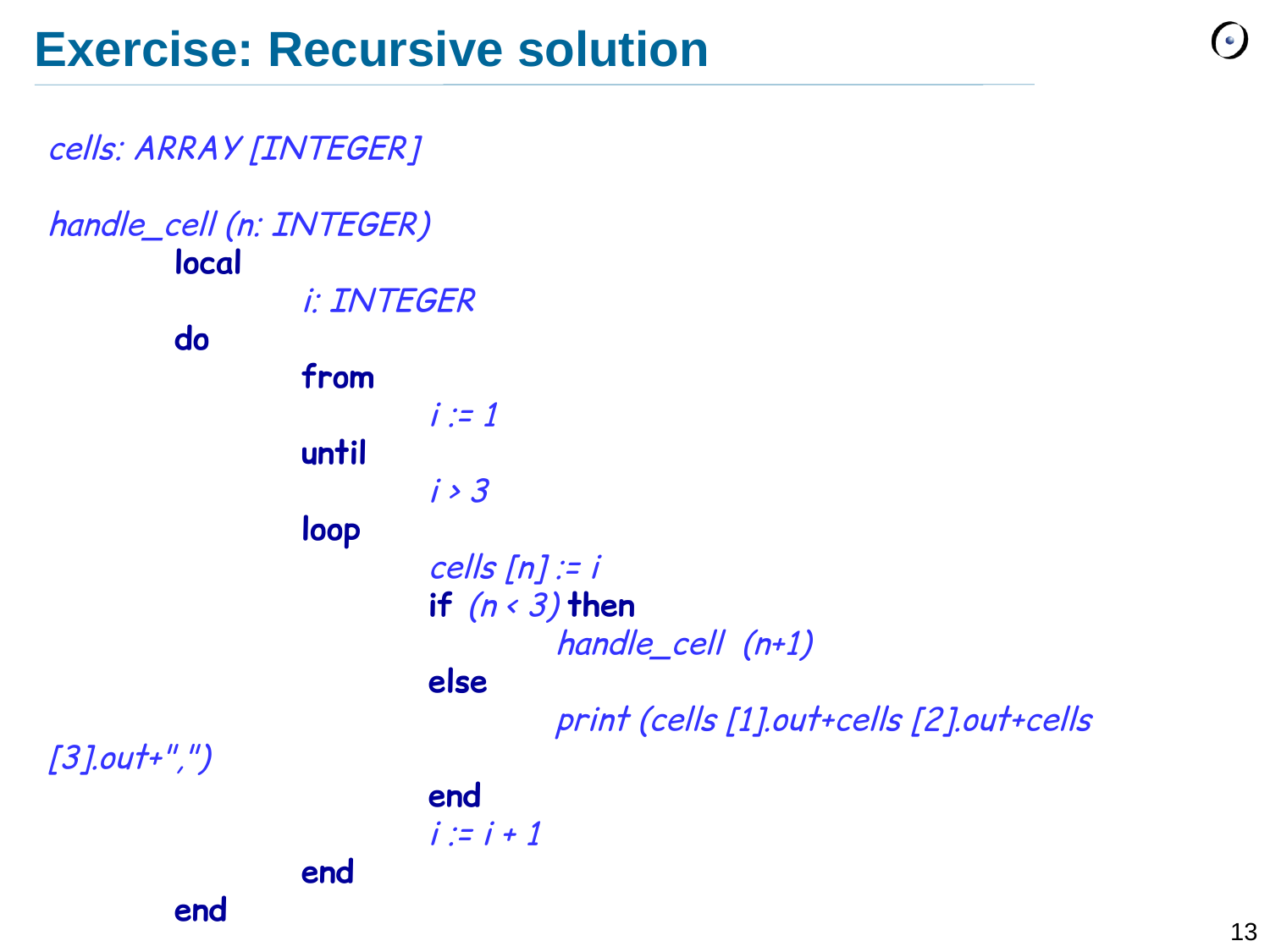

# Exercise: Recursive solution
cells: ARRAY [INTEGER]

handle_cell (n: INTEGER)
	local
		i: INTEGER
	do
		from
			i := 1
		until
			i > 3
		loop
			cells [n] := i
			if (n < 3) then
				handle_cell  (n+1)
			else
				print (cells [1].out+cells [2].out+cells [3].out+",")
			end
			i := i + 1
		end
	end